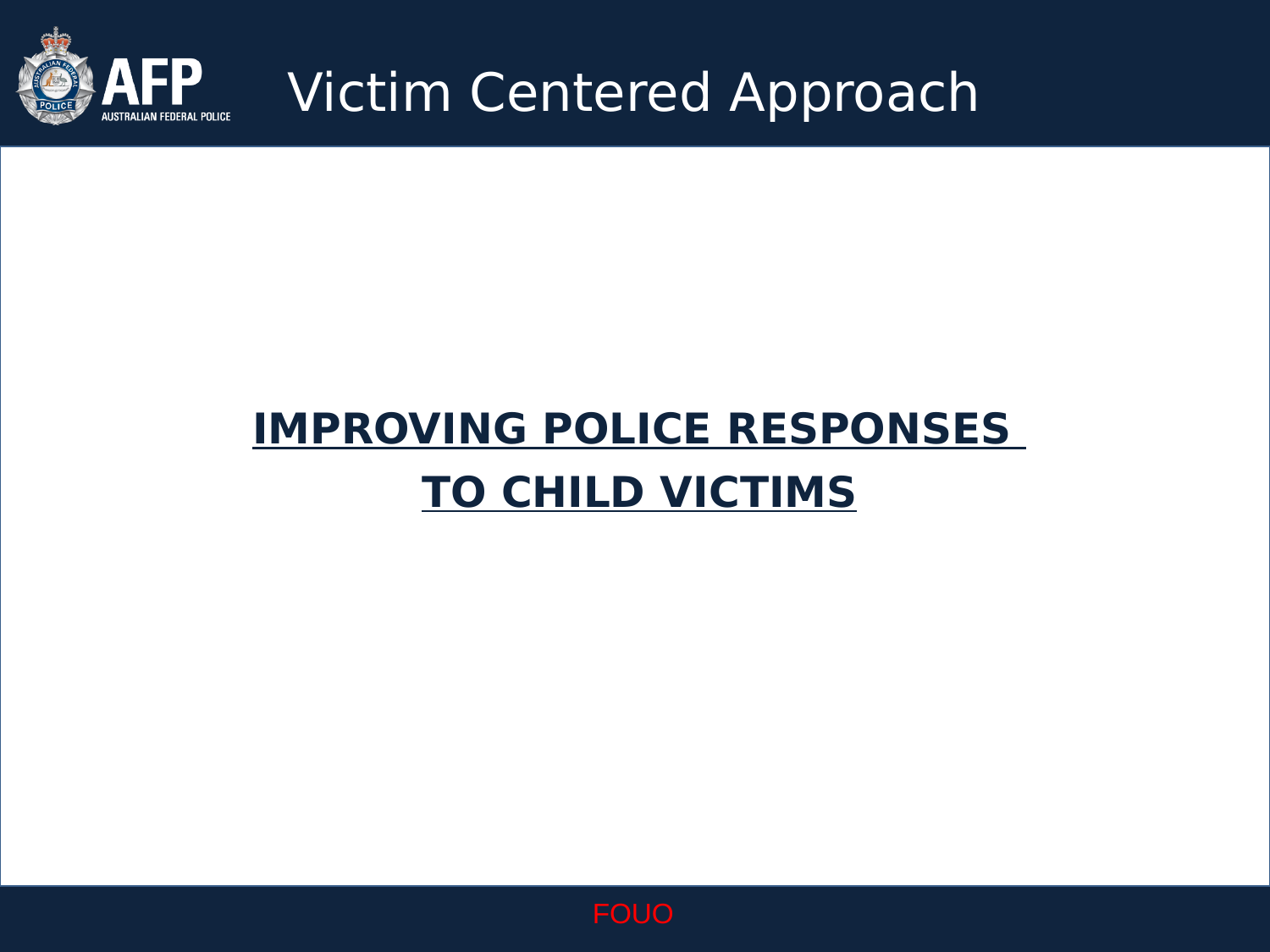

Victim Centered Approach

IMPROVING POLICE RESPONSES
TO CHILD VICTIMS